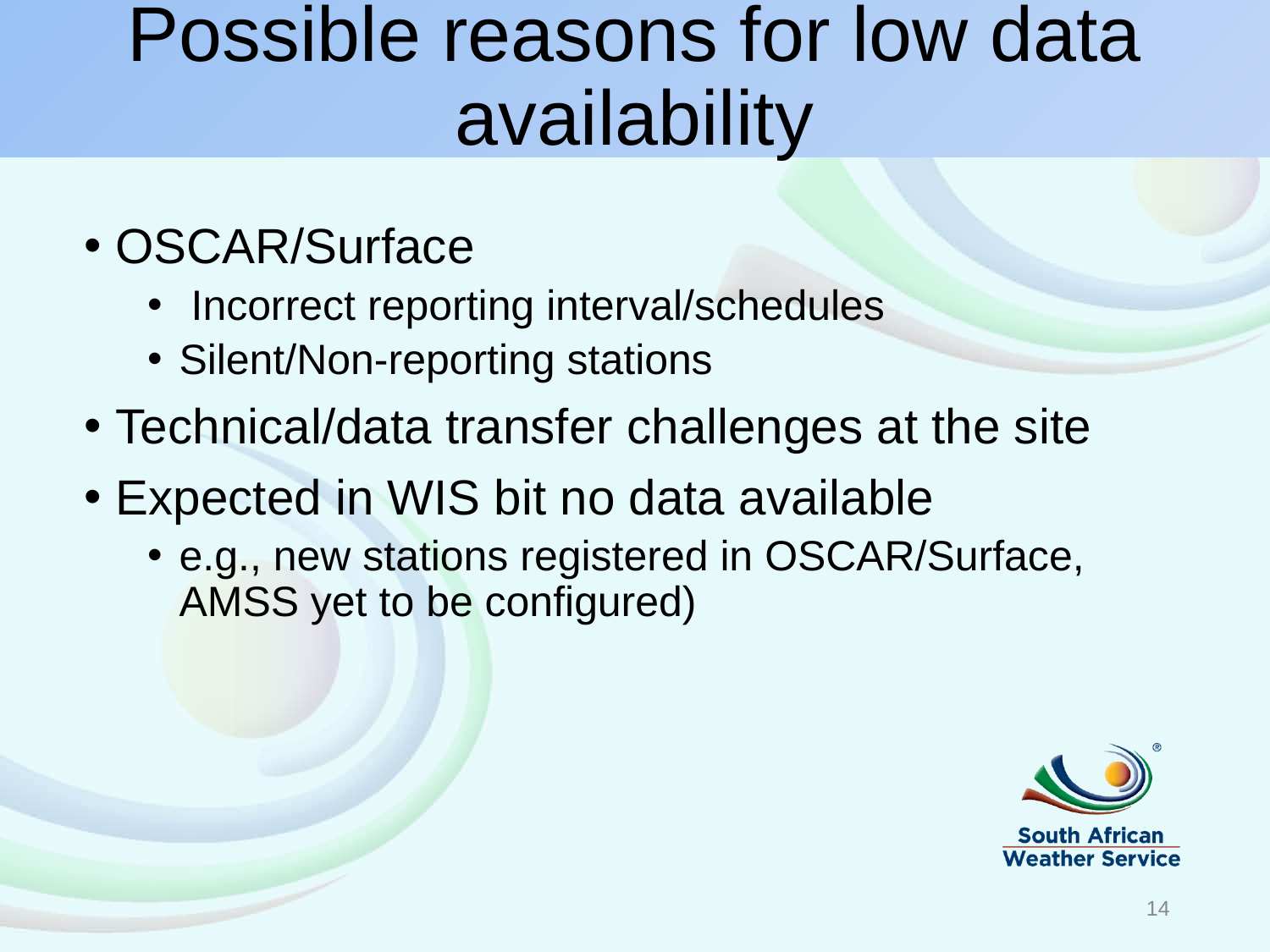

# Possible reasons for low data availability
OSCAR/Surface
 Incorrect reporting interval/schedules
Silent/Non-reporting stations
Technical/data transfer challenges at the site
Expected in WIS bit no data available
e.g., new stations registered in OSCAR/Surface, AMSS yet to be configured)

14